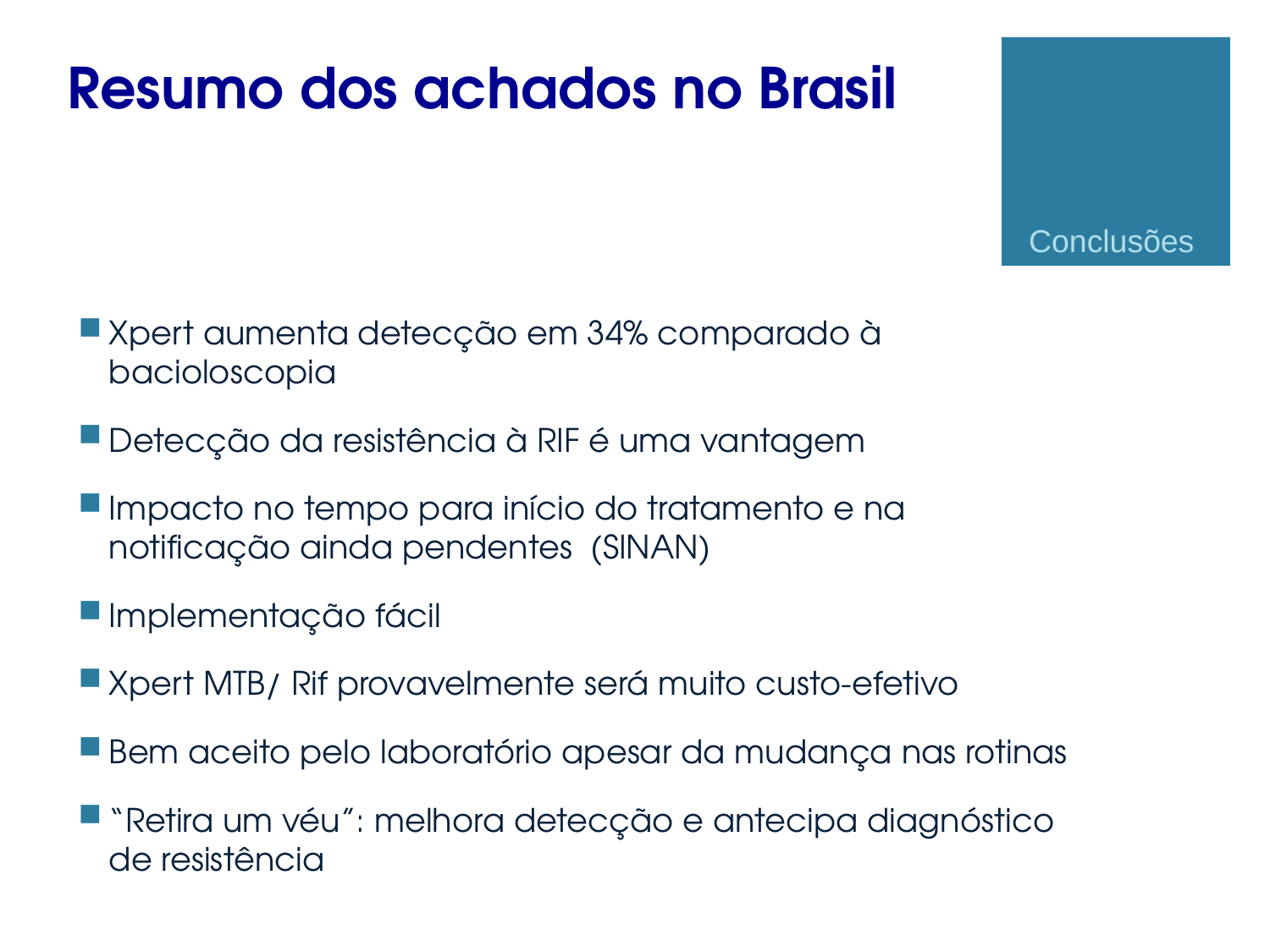

Resumo dos achados no Brasil
Conclusões
Xpert aumenta detecção em 34% comparado à bacioloscopia
Detecção da resistência à RIF é uma vantagem
Impacto no tempo para início do tratamento e na notificação ainda pendentes  (SINAN)
Implementação fácil
Xpert MTB/ Rif provavelmente será muito custo-efetivo
Bem aceito pelo laboratório apesar da mudança nas rotinas
“Retira um véu”: melhora detecção e antecipa diagnóstico de resistência